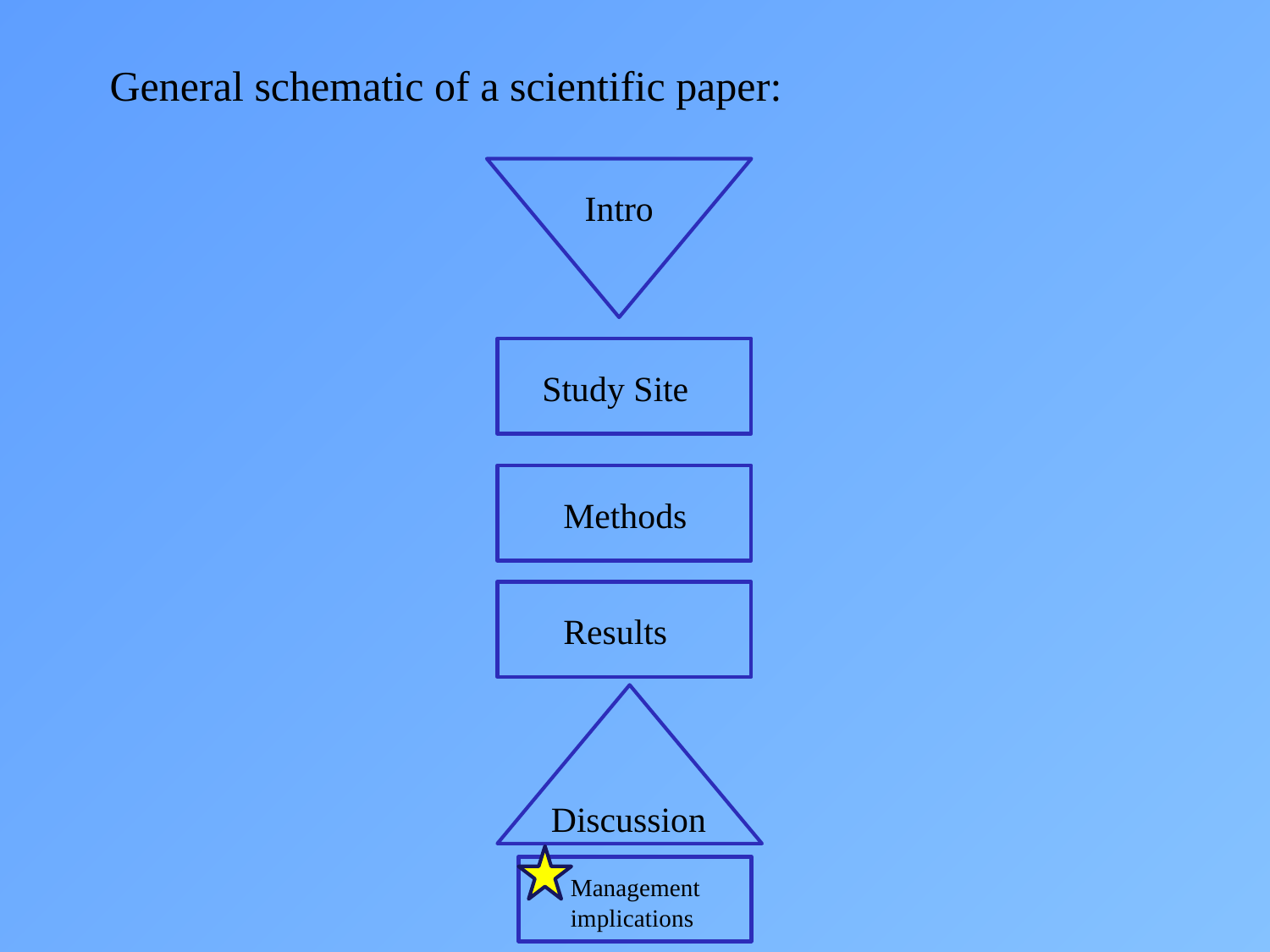

General schematic of a scientific paper:

Intro

Study Site

Methods

Results

Discussion

Management
implications